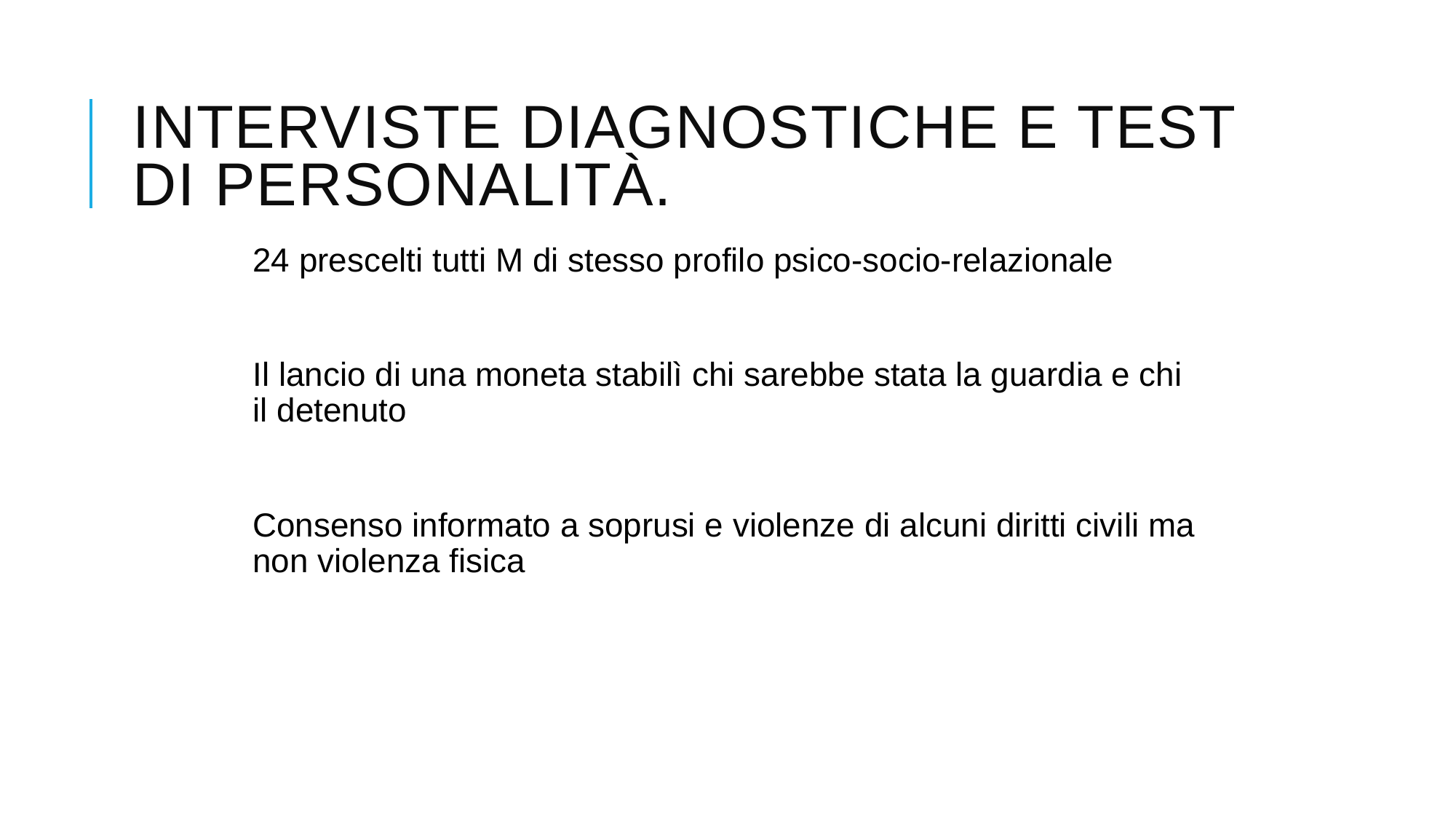

# Interviste diagnostiche e test di personalità.
24 prescelti tutti M di stesso profilo psico-socio-relazionale

Il lancio di una moneta stabilì chi sarebbe stata la guardia e chi  il detenuto

Consenso informato a soprusi e violenze di alcuni diritti civili ma non violenza fisica